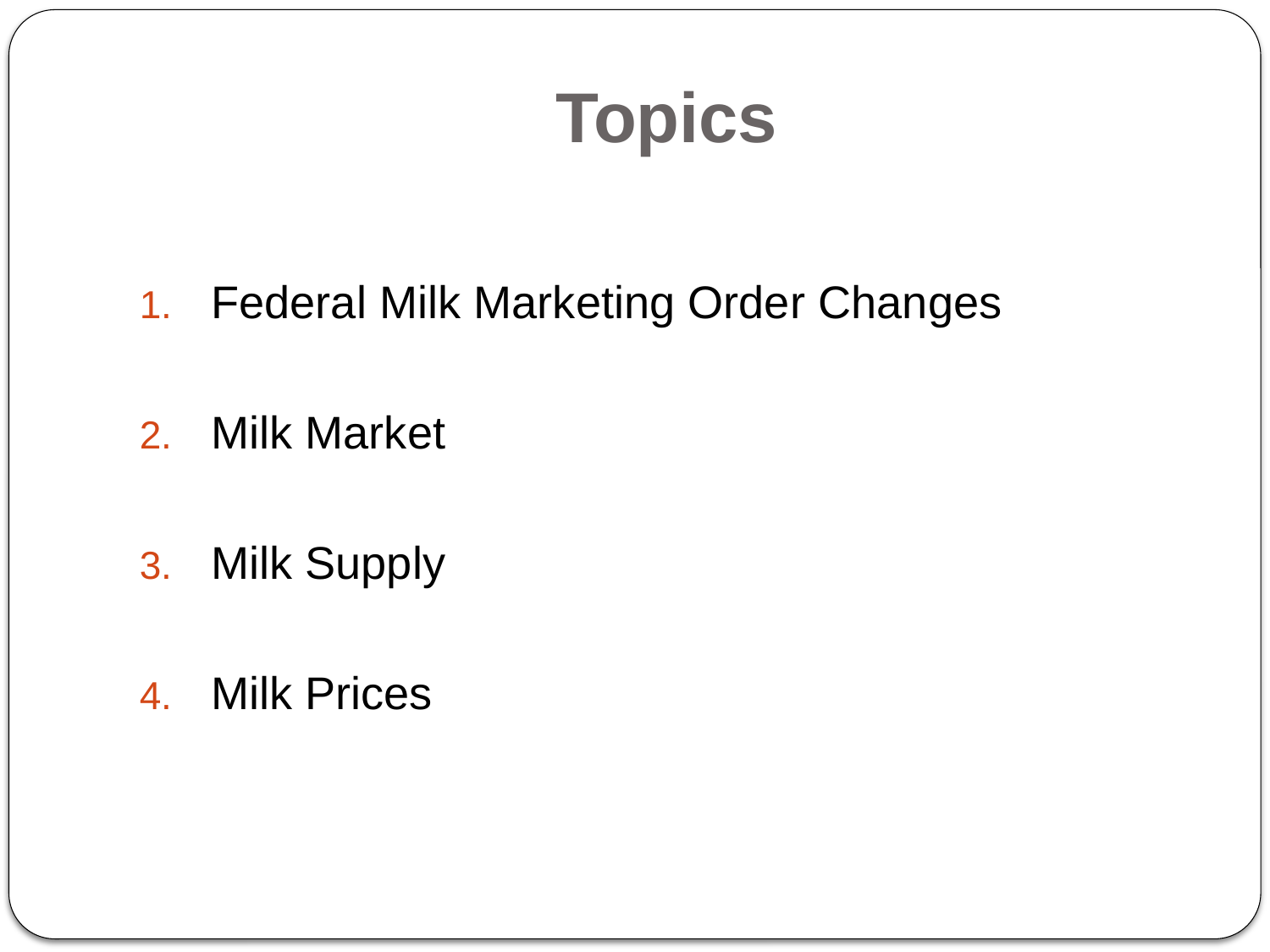

# Topics

Federal Milk Marketing Order Changes

Milk Market

Milk Supply

Milk Prices